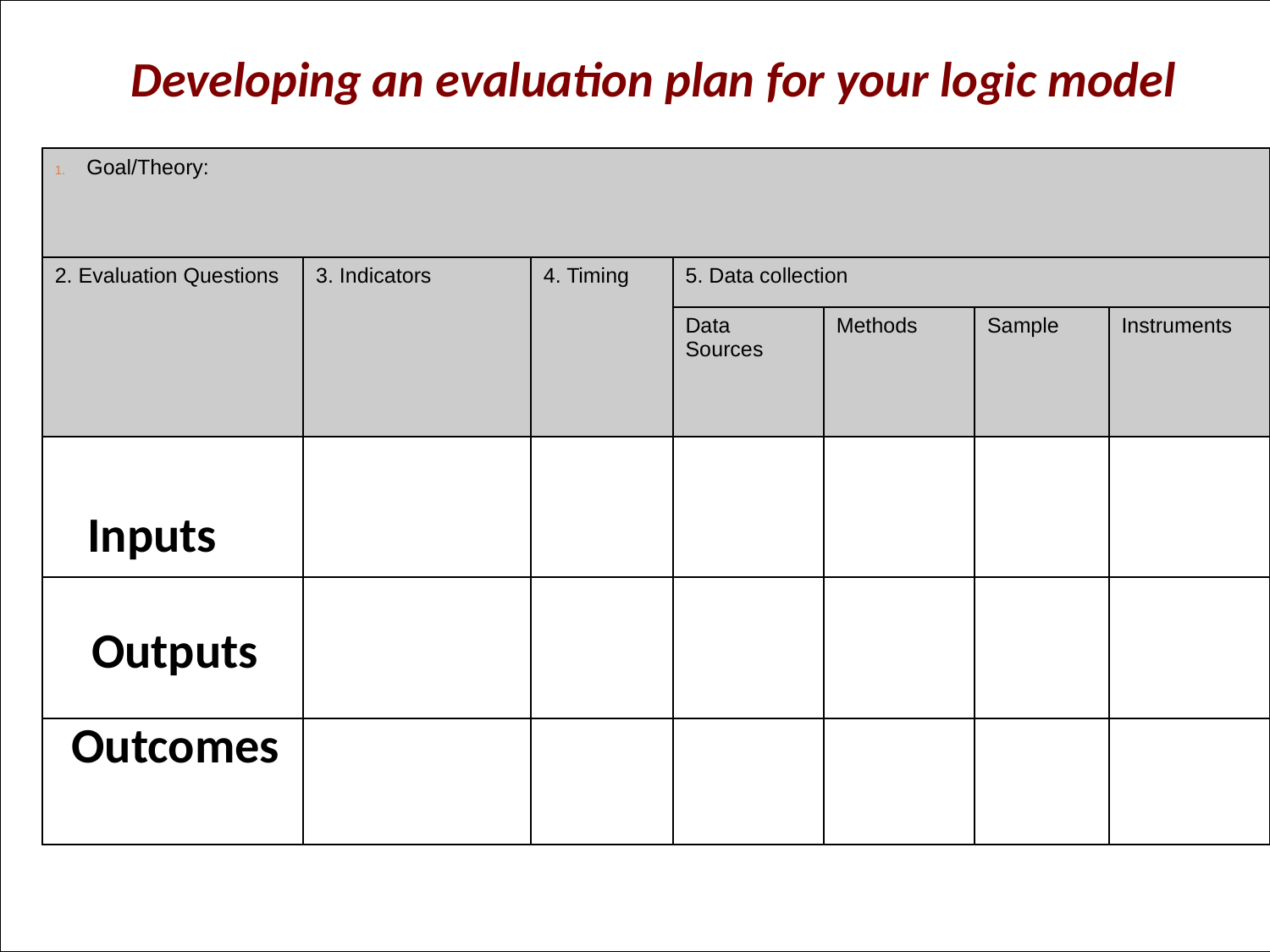

Developing an evaluation plan for your logic model
| Goal/Theory: |  |  |  |  |  |  |
| --- | --- | --- | --- | --- | --- | --- |
| 2. Evaluation Questions | 3. Indicators | 4. Timing | 5. Data collection |  |  |  |
|  |  |  | Data Sources | Methods | Sample | Instruments |
|  |  |  |  |  |  |  |
|  |  |  |  |  |  |  |
| Outcomes |  |  |  |  |  |  |

2

Inputs
Outputs

2